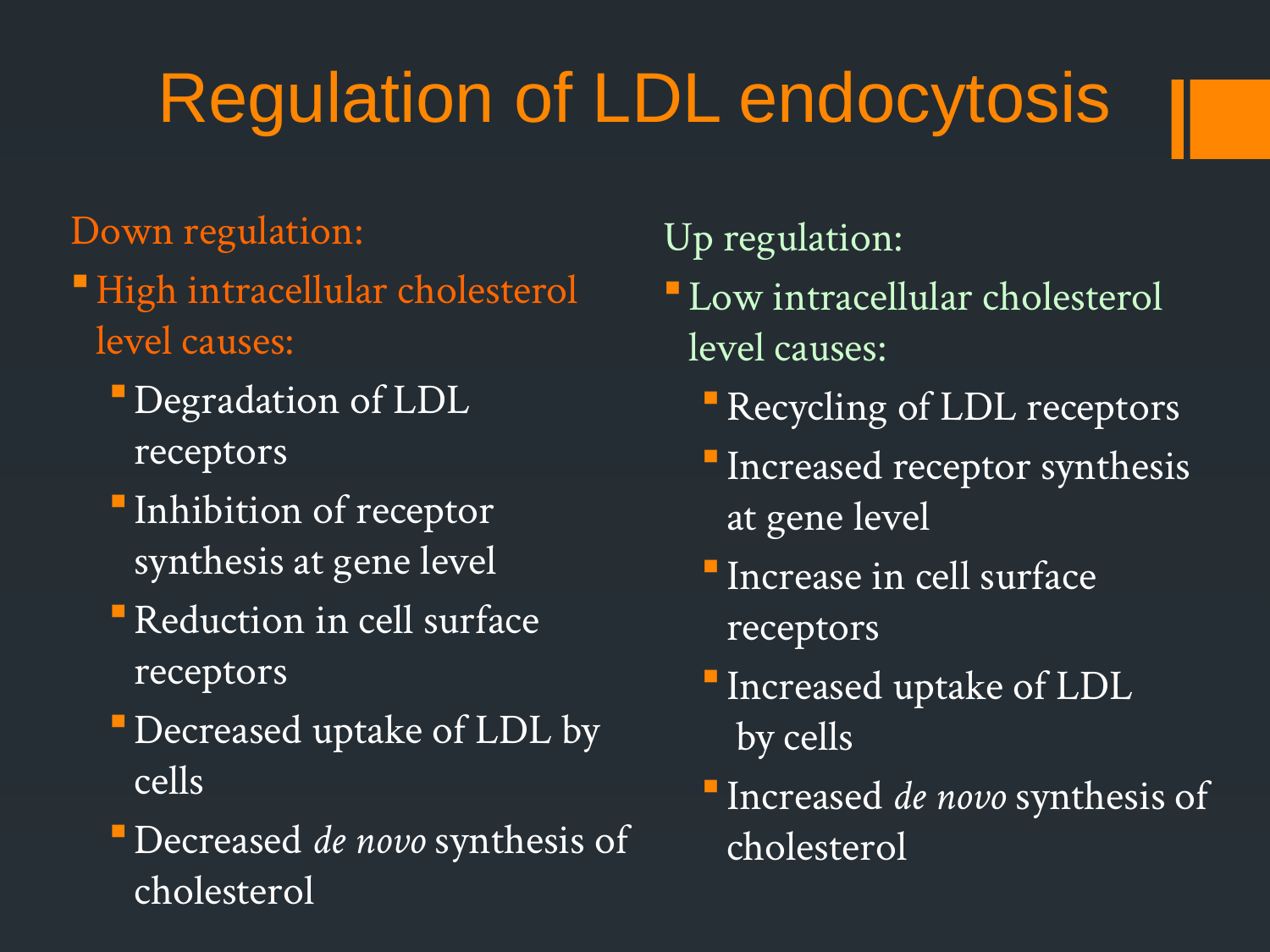

# Regulation of LDL endocytosis
Down regulation:
High intracellular cholesterol level causes:
Degradation of LDL receptors
Inhibition of receptor synthesis at gene level
Reduction in cell surface receptors
Decreased uptake of LDL by cells
Decreased de novo synthesis of cholesterol
Up regulation:
Low intracellular cholesterol level causes:
Recycling of LDL receptors
Increased receptor synthesis at gene level
Increase in cell surface receptors
Increased uptake of LDL
 by cells
Increased de novo synthesis of cholesterol